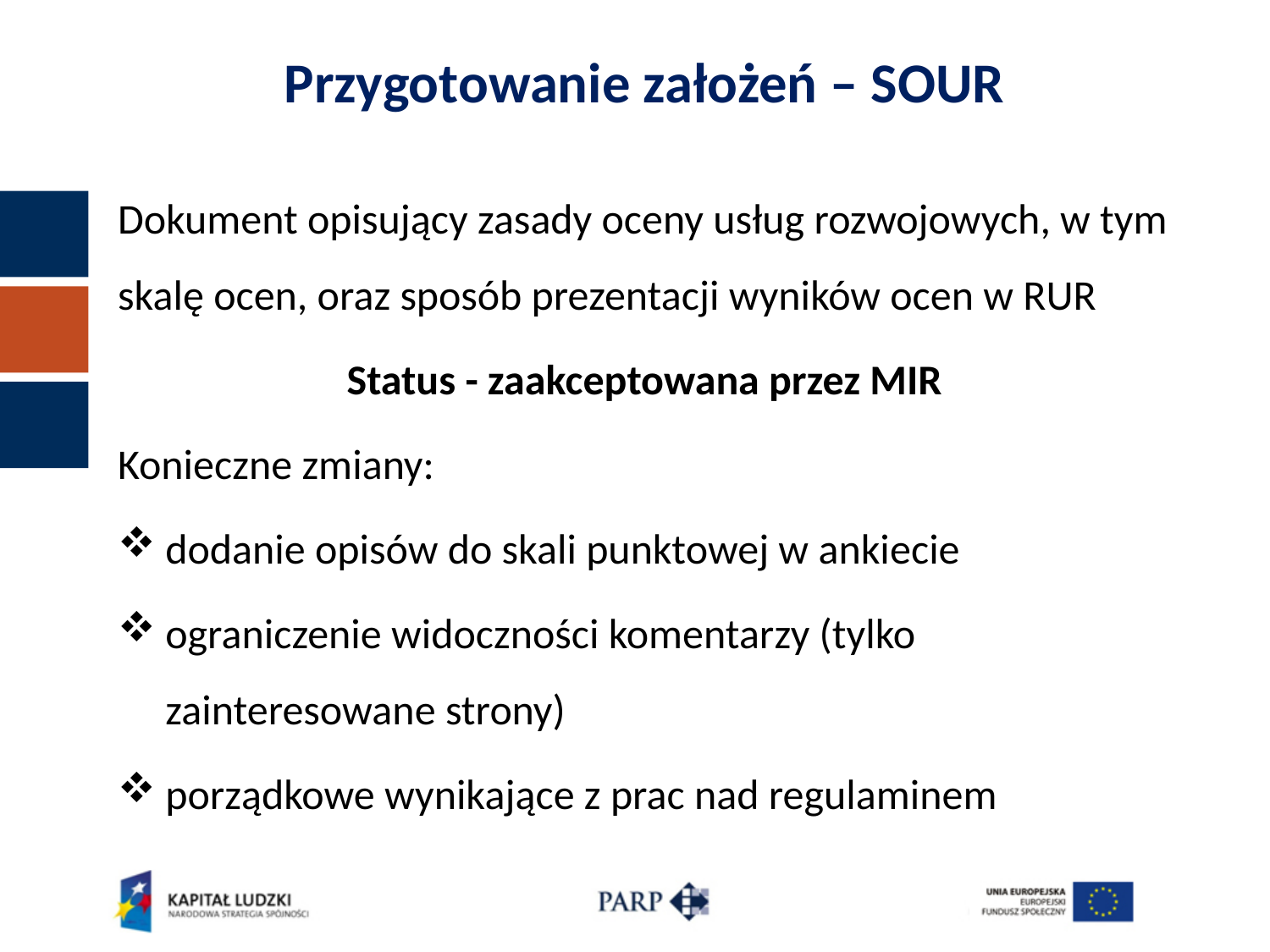

Przygotowanie założeń – SOUR
Dokument opisujący zasady oceny usług rozwojowych, w tym skalę ocen, oraz sposób prezentacji wyników ocen w RUR
Status - zaakceptowana przez MIR
Konieczne zmiany:
dodanie opisów do skali punktowej w ankiecie
ograniczenie widoczności komentarzy (tylko zainteresowane strony)
porządkowe wynikające z prac nad regulaminem